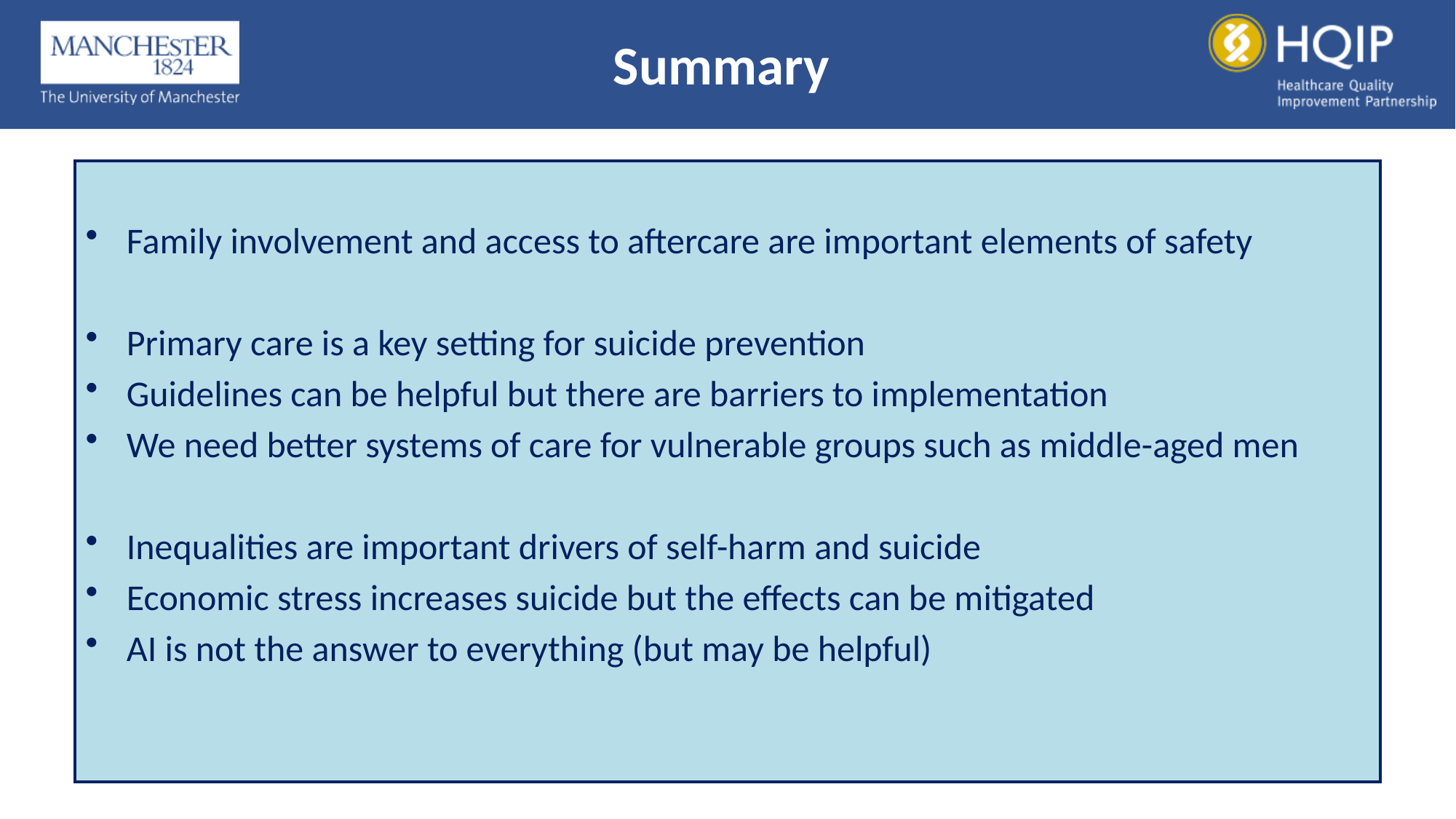

Summary

Family involvement and access to aftercare are important elements of safety

Primary care is a key setting for suicide prevention
Guidelines can be helpful but there are barriers to implementation
We need better systems of care for vulnerable groups such as middle-aged men

Inequalities are important drivers of self-harm and suicide
Economic stress increases suicide but the effects can be mitigated
AI is not the answer to everything (but may be helpful)